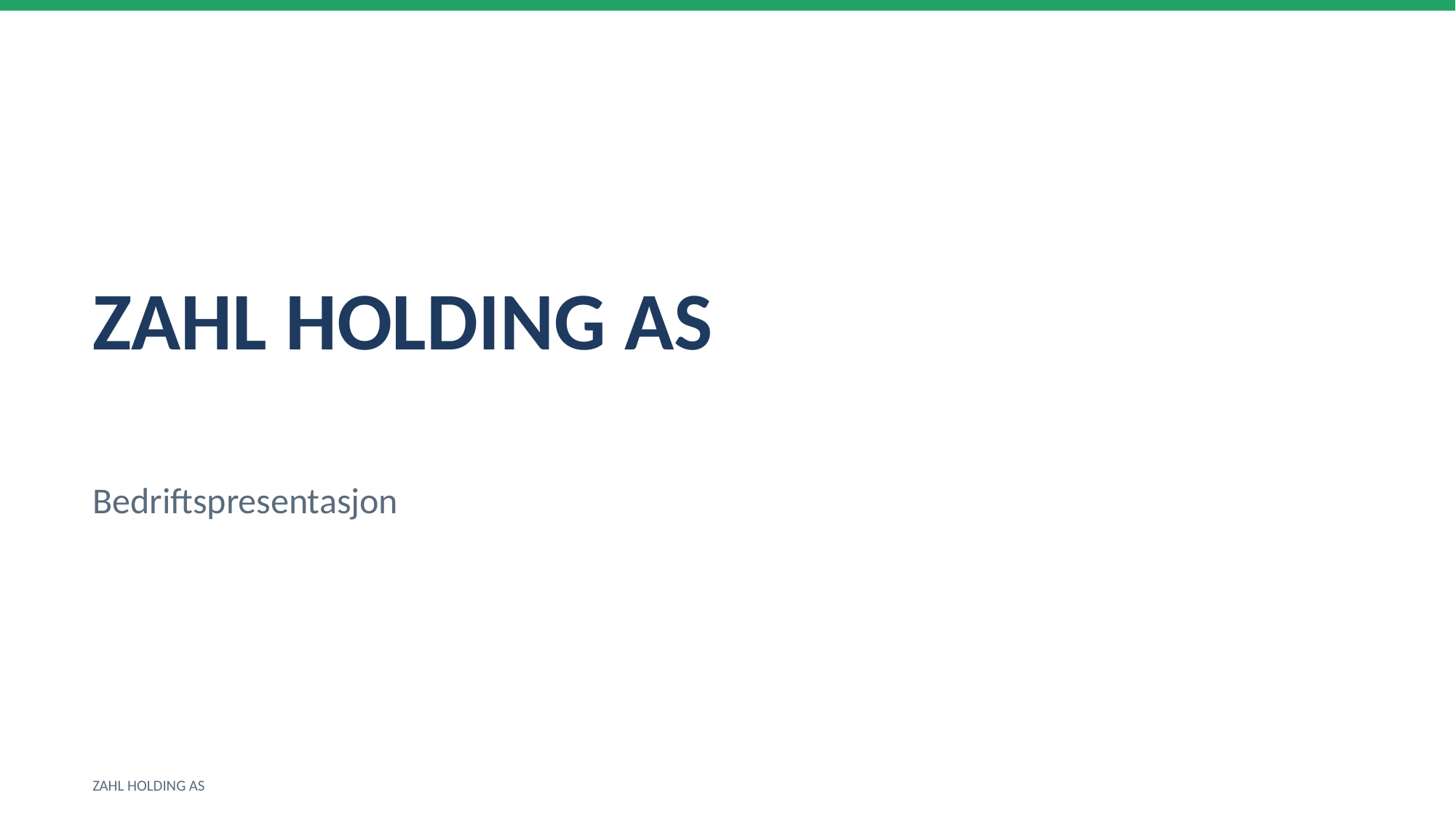

ZAHL HOLDING AS
Bedriftspresentasjon
ZAHL HOLDING AS